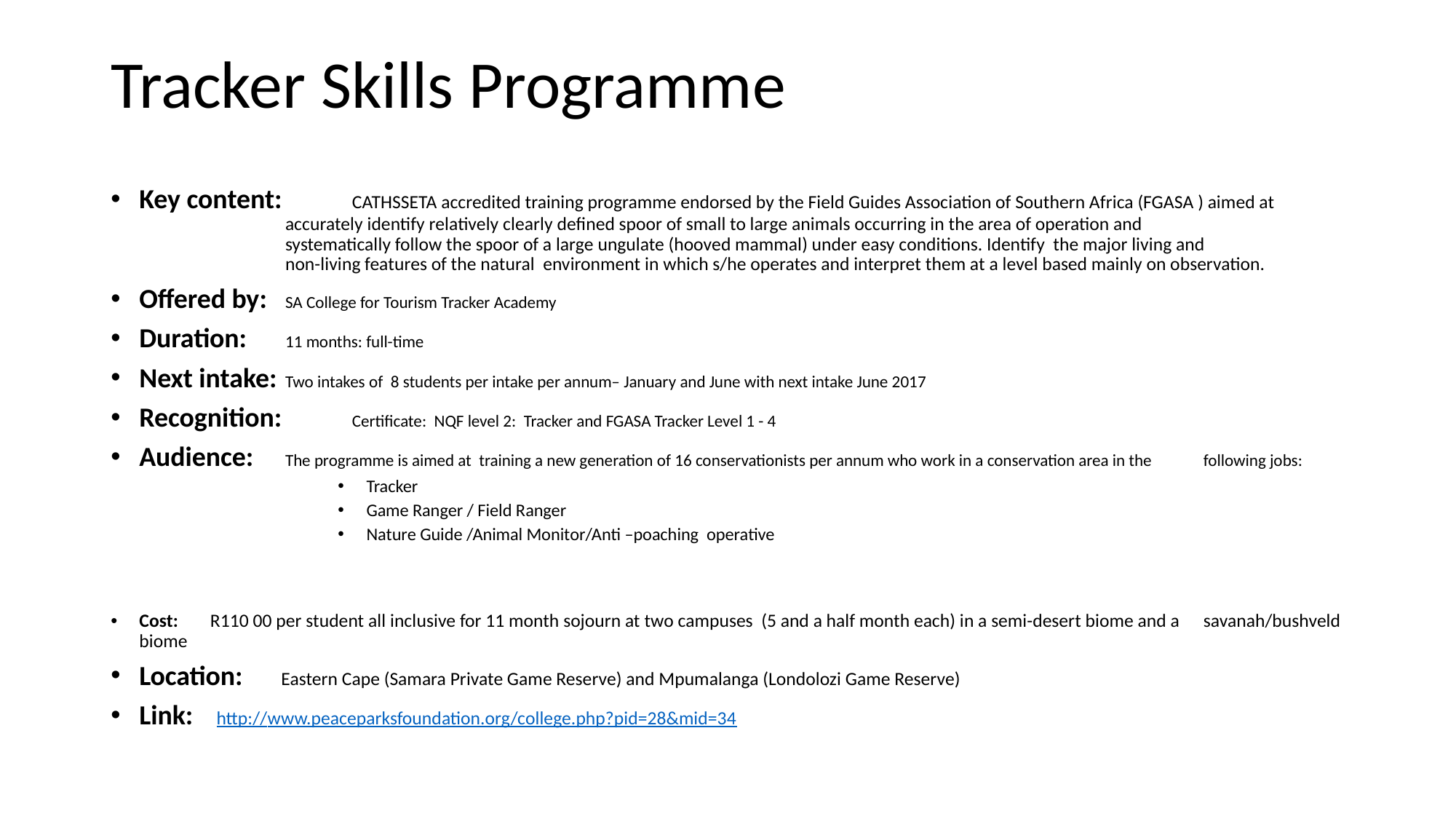

# Tracker Skills Programme
Key content: 	CATHSSETA accredited training programme endorsed by the Field Guides Association of Southern Africa (FGASA ) aimed at 	accurately identify relatively clearly defined spoor of small to large animals occurring in the area of operation and
	systematically follow the spoor of a large ungulate (hooved mammal) under easy conditions. Identify  the major living and
	non-living features of the natural  environment in which s/he operates and interpret them at a level based mainly on observation.
Offered by: 	SA College for Tourism Tracker Academy
Duration: 	11 months: full-time
Next intake: 	Two intakes of  8 students per intake per annum– January and June with next intake June 2017
Recognition: 	Certificate:  NQF level 2:  Tracker and FGASA Tracker Level 1 - 4
Audience: 	The programme is aimed at  training a new generation of 16 conservationists per annum who work in a conservation area in the 				following jobs:
Tracker
Game Ranger / Field Ranger
Nature Guide /Animal Monitor/Anti –poaching  operative

Cost: 		R110 00 per student all inclusive for 11 month sojourn at two campuses  (5 and a half month each) in a semi-desert biome and a 			savanah/bushveld biome
Location: 	Eastern Cape (Samara Private Game Reserve) and Mpumalanga (Londolozi Game Reserve)
Link:		 http://www.peaceparksfoundation.org/college.php?pid=28&mid=34